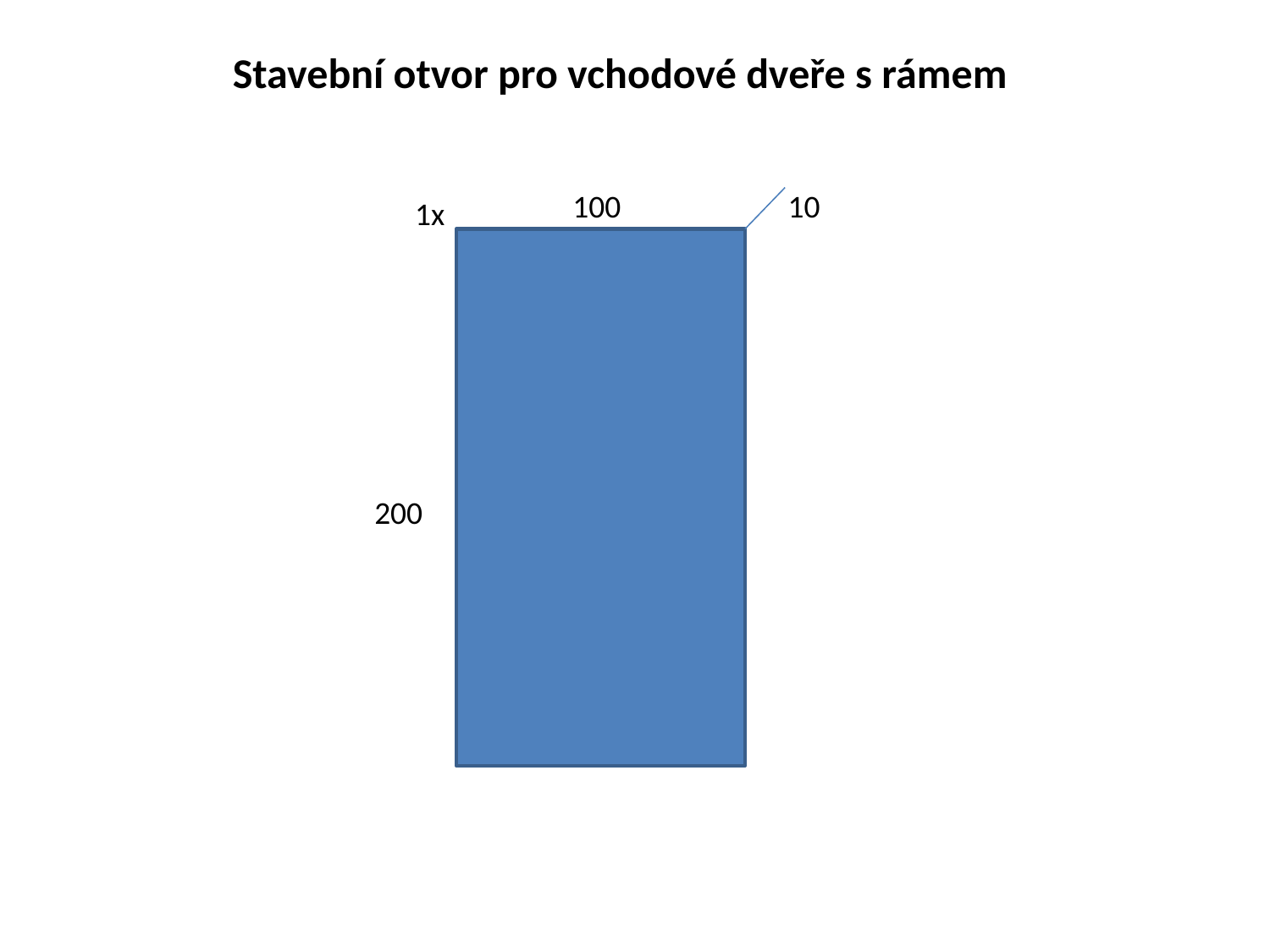

Stavební otvor pro vchodové dveře s rámem
100
10
1x

200